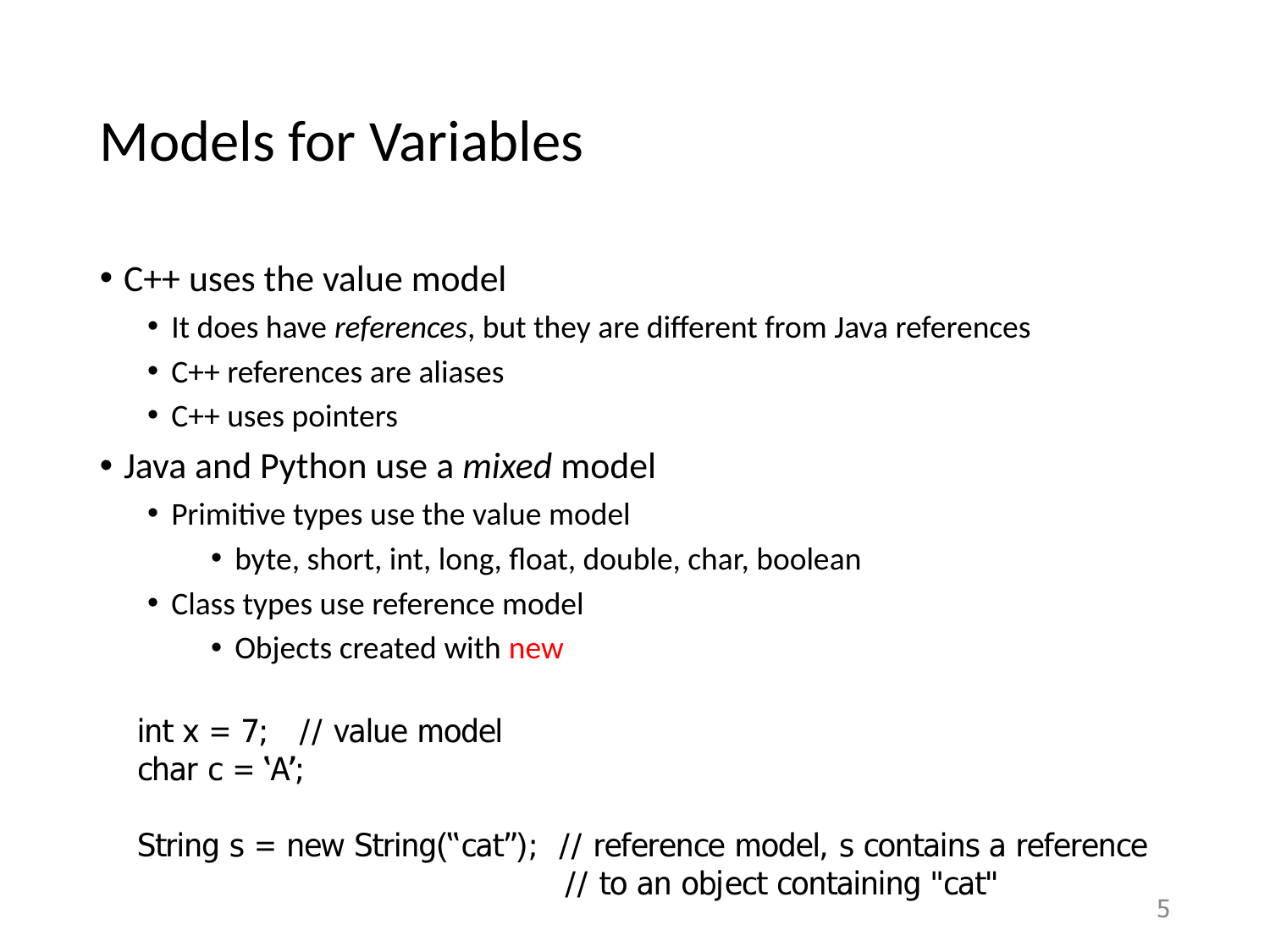

Models for Variables
C++ uses the value model
It does have references, but they are different from Java references
C++ references are aliases
C++ uses pointers
Java and Python use a mixed model
Primitive types use the value model
byte, short, int, long, float, double, char, boolean
Class types use reference model
Objects created with new

int x = 7;   // value model
char c = ‘A’;

String s = new String(“cat”);  // reference model, s contains a reference
                                           // to an object containing "cat"
5